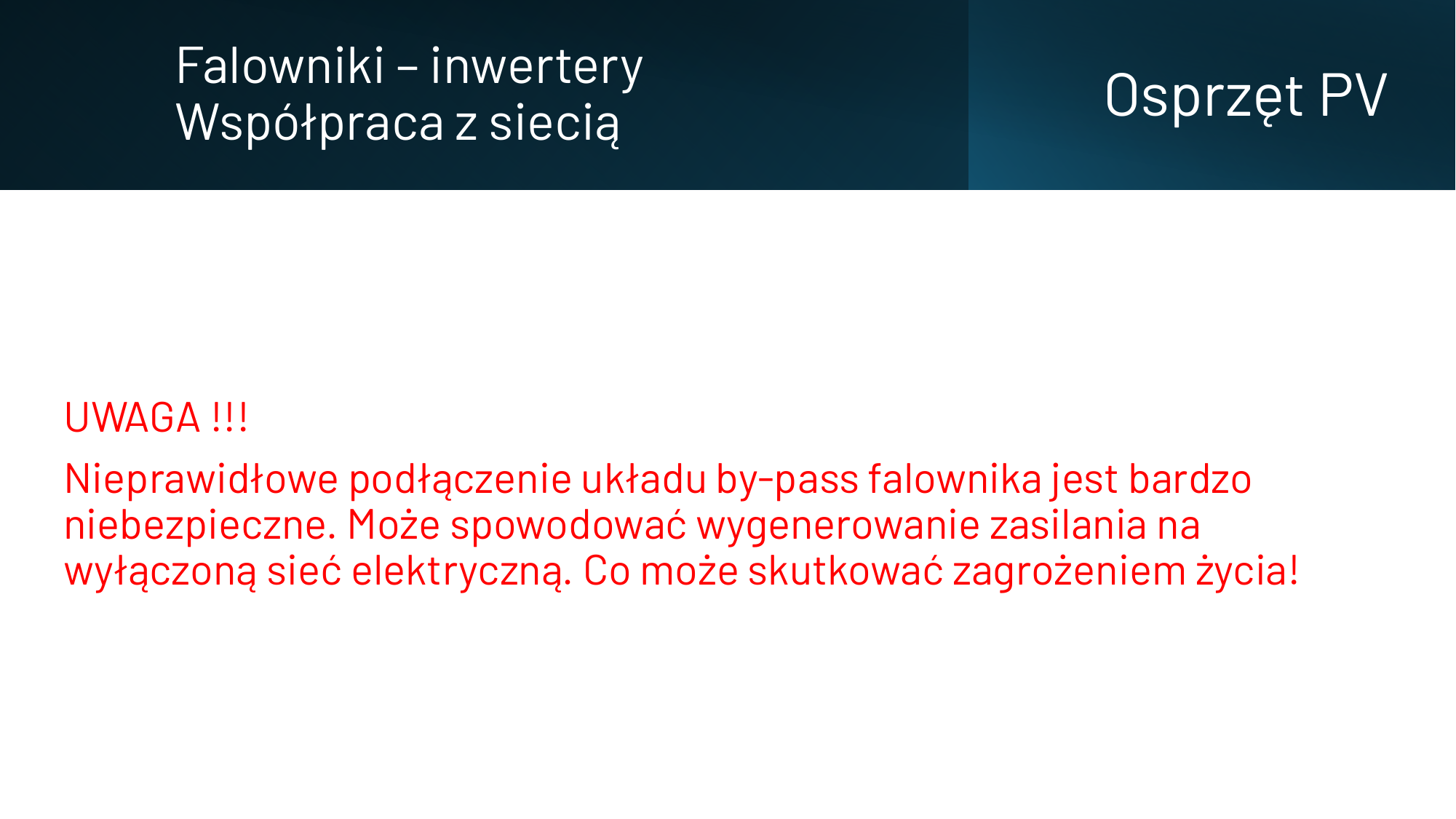

Falowniki – inwertery
Współpraca z siecią
# Osprzęt PV
UWAGA !!!
Nieprawidłowe podłączenie układu by-pass falownika jest bardzo niebezpieczne. Może spowodować wygenerowanie zasilania na wyłączoną sieć elektryczną. Co może skutkować zagrożeniem życia!